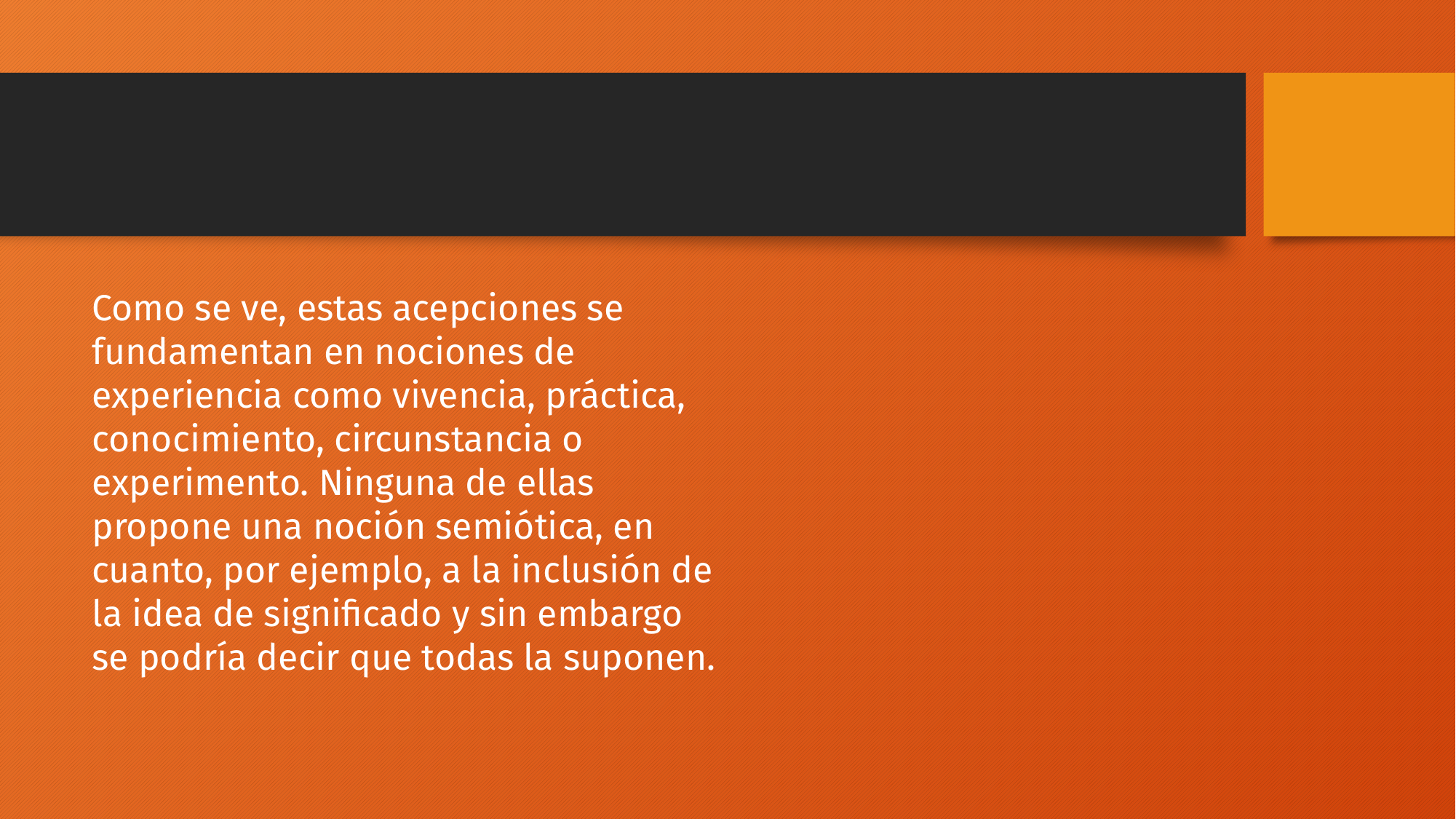

#
Como se ve, estas acepciones se fundamentan en nociones de experiencia como vivencia, práctica, conocimiento, circunstancia o experimento. Ninguna de ellas propone una noción semiótica, en cuanto, por ejemplo, a la inclusión de la idea de significado y sin embargo se podría decir que todas la suponen.